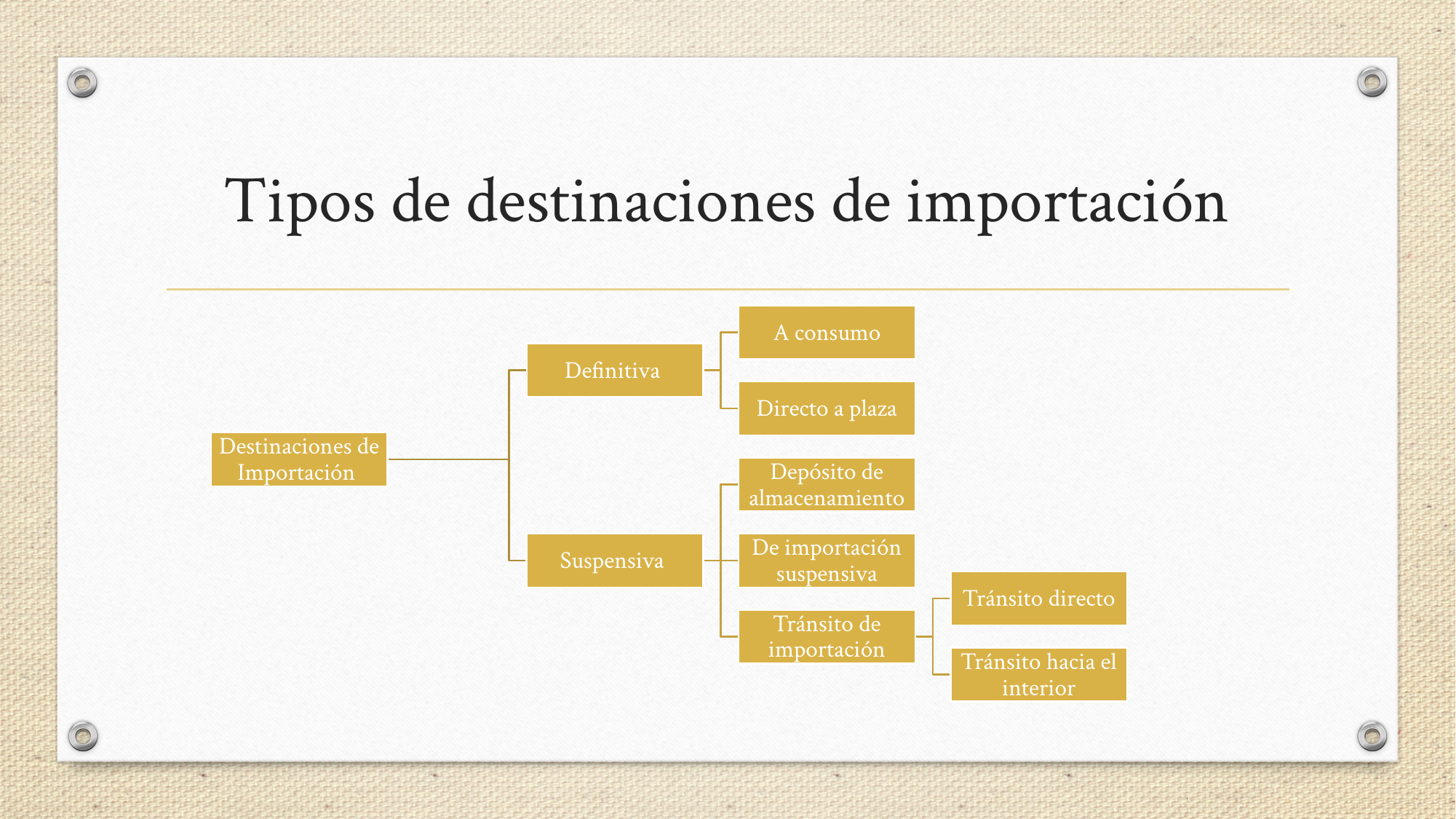

# Tipos de destinaciones de importación
Destinaciones de Importación
Definitiva
A consumo
Directo a plaza
Suspensiva
Depósito de almacenamiento
De importación suspensiva
Tránsito de importación
Tránsito directo
Tránsito hacia el interior